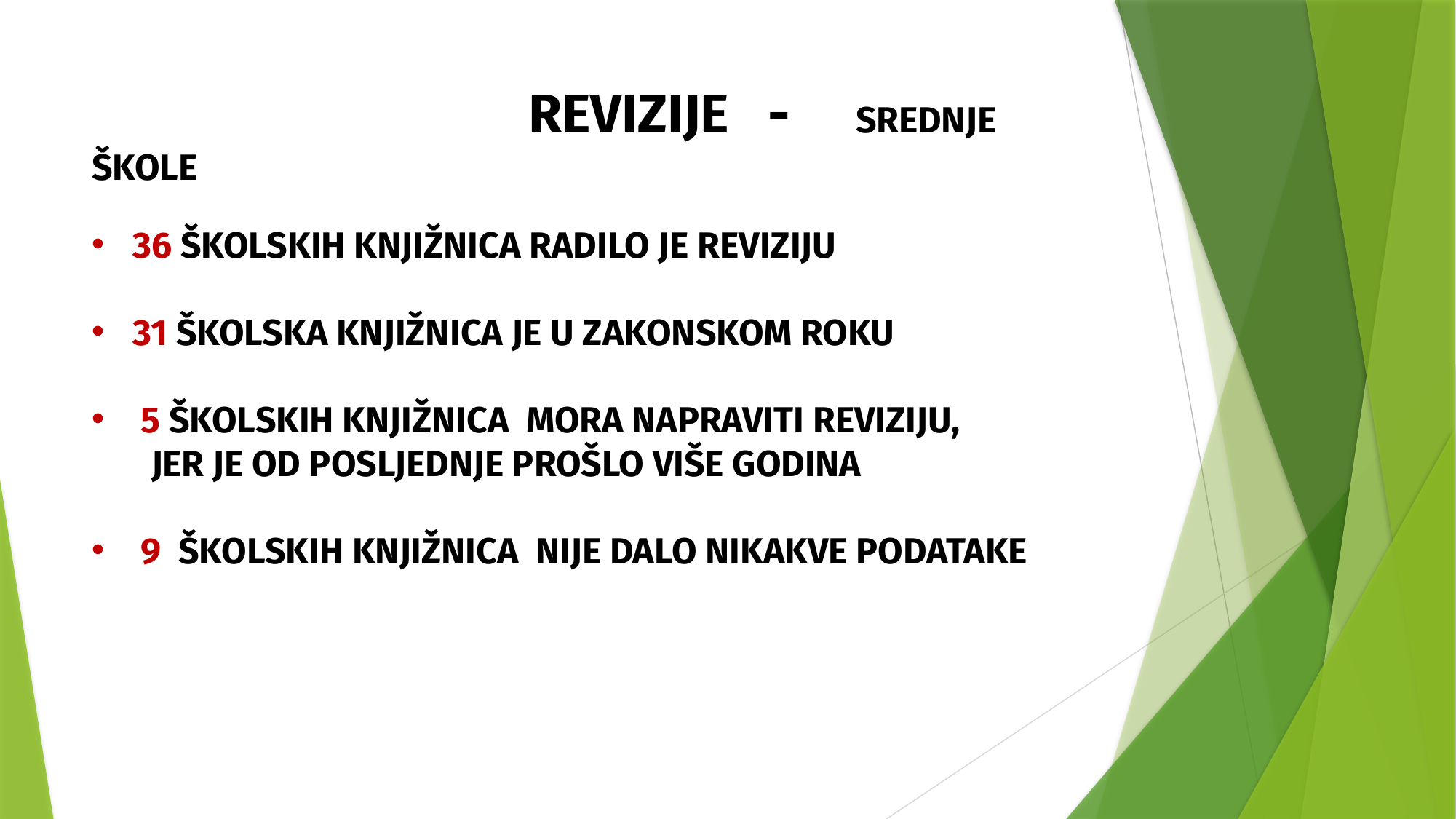

# REVIZIJE   -	SREDNJE ŠKOLE

36 ŠKOLSKIH KNJIŽNICA RADILO JE REVIZIJU

31 ŠKOLSKA KNJIŽNICA JE U ZAKONSKOM ROKU

 5 ŠKOLSKIH KNJIŽNICA  MORA NAPRAVITI REVIZIJU,
       JER JE OD POSLJEDNJE PROŠLO VIŠE GODINA

 9  ŠKOLSKIH KNJIŽNICA  NIJE DALO NIKAKVE PODATAKE